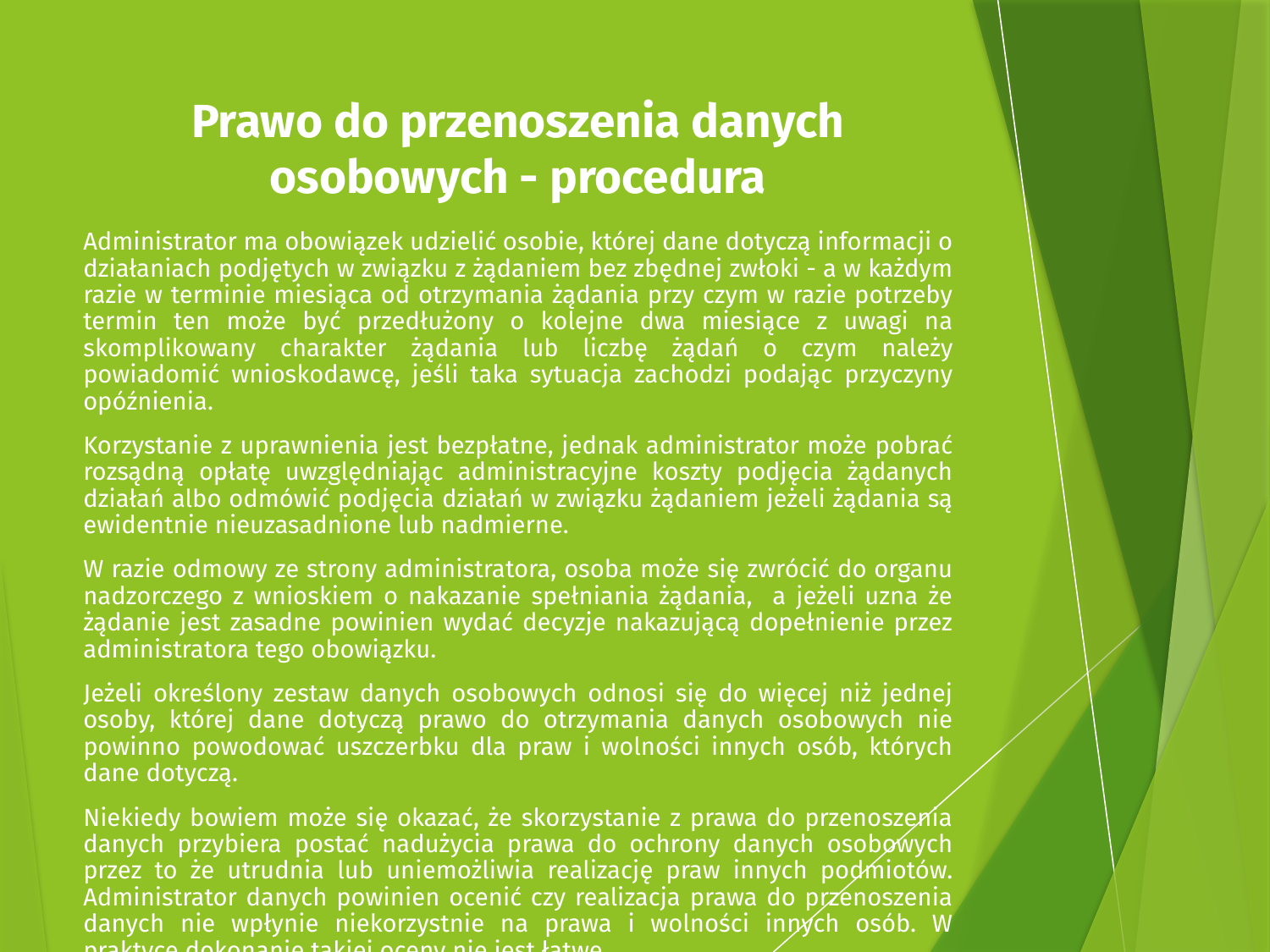

# Prawo do przenoszenia danych osobowych - procedura
Administrator ma obowiązek udzielić osobie, której dane dotyczą informacji o działaniach podjętych w związku z żądaniem bez zbędnej zwłoki - a w każdym razie w terminie miesiąca od otrzymania żądania przy czym w razie potrzeby termin ten może być przedłużony o kolejne dwa miesiące z uwagi na skomplikowany charakter żądania lub liczbę żądań o czym należy powiadomić wnioskodawcę, jeśli taka sytuacja zachodzi podając przyczyny opóźnienia.
Korzystanie z uprawnienia jest bezpłatne, jednak administrator może pobrać rozsądną opłatę uwzględniając administracyjne koszty podjęcia żądanych działań albo odmówić podjęcia działań w związku żądaniem jeżeli żądania są ewidentnie nieuzasadnione lub nadmierne.
W razie odmowy ze strony administratora, osoba może się zwrócić do organu nadzorczego z wnioskiem o nakazanie spełniania żądania,  a jeżeli uzna że żądanie jest zasadne powinien wydać decyzje nakazującą dopełnienie przez administratora tego obowiązku.
Jeżeli określony zestaw danych osobowych odnosi się do więcej niż jednej osoby, której dane dotyczą prawo do otrzymania danych osobowych nie powinno powodować uszczerbku dla praw i wolności innych osób, których dane dotyczą.
Niekiedy bowiem może się okazać, że skorzystanie z prawa do przenoszenia danych przybiera postać nadużycia prawa do ochrony danych osobowych przez to że utrudnia lub uniemożliwia realizację praw innych podmiotów. Administrator danych powinien ocenić czy realizacja prawa do przenoszenia danych nie wpłynie niekorzystnie na prawa i wolności innych osób. W praktyce dokonanie takiej oceny nie jest łatwe.